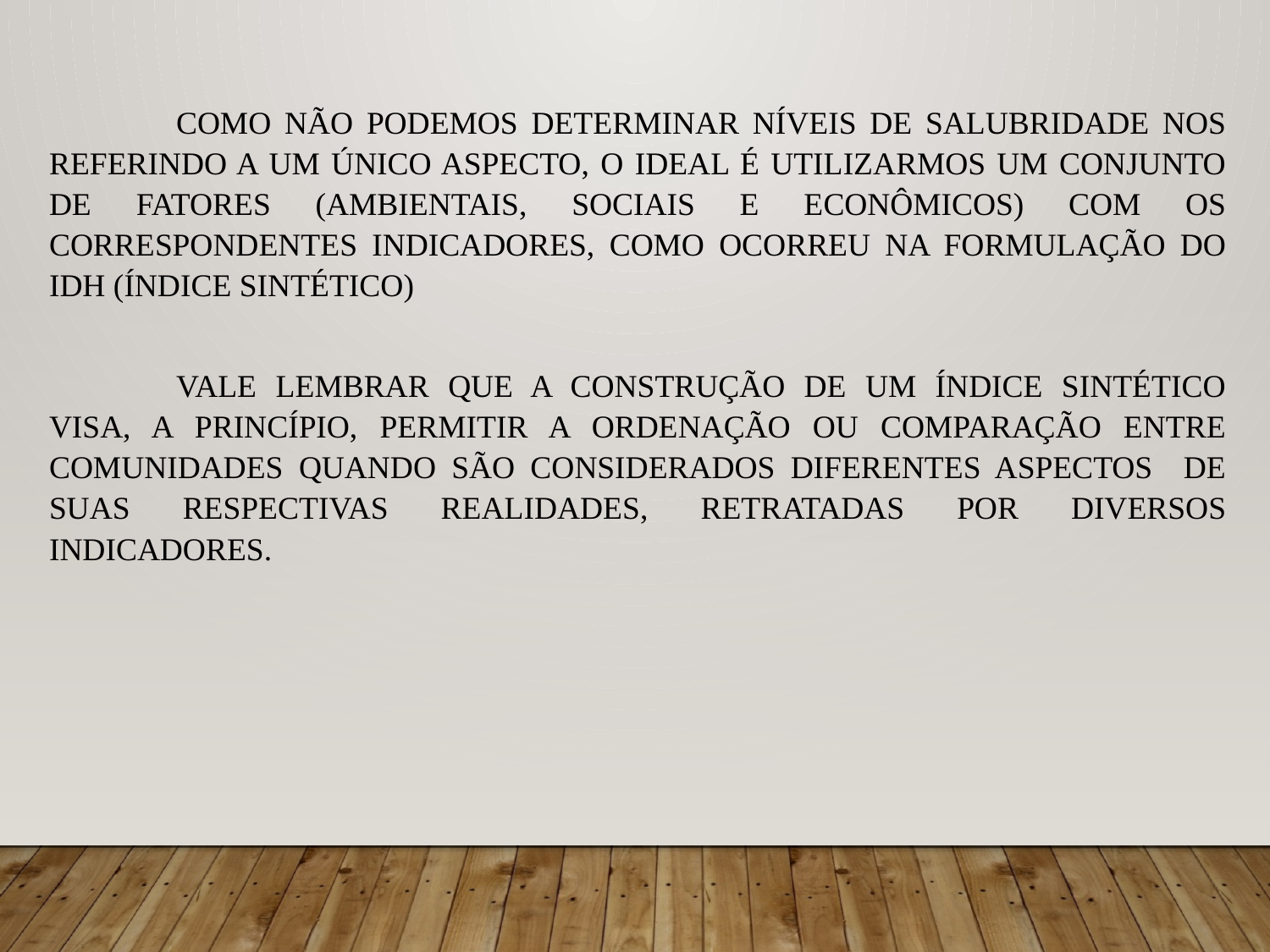

COMO NÃO PODEMOS DETERMINAR NÍVEIS DE SALUBRIDADE NOS REFERINDO A UM ÚNICO ASPECTO, O IDEAL É UTILIZARMOS UM CONJUNTO DE FATORES (AMBIENTAIS, SOCIAIS E ECONÔMICOS) COM OS CORRESPONDENTES INDICADORES, COMO OCORREU NA FORMULAÇÃO DO IDH (ÍNDICE SINTÉTICO)

	VALE LEMBRAR QUE A CONSTRUÇÃO DE UM ÍNDICE SINTÉTICO VISA, A PRINCÍPIO, PERMITIR A ORDENAÇÃO OU COMPARAÇÃO ENTRE COMUNIDADES QUANDO SÃO CONSIDERADOS DIFERENTES ASPECTOS  DE SUAS RESPECTIVAS REALIDADES, RETRATADAS POR DIVERSOS INDICADORES.